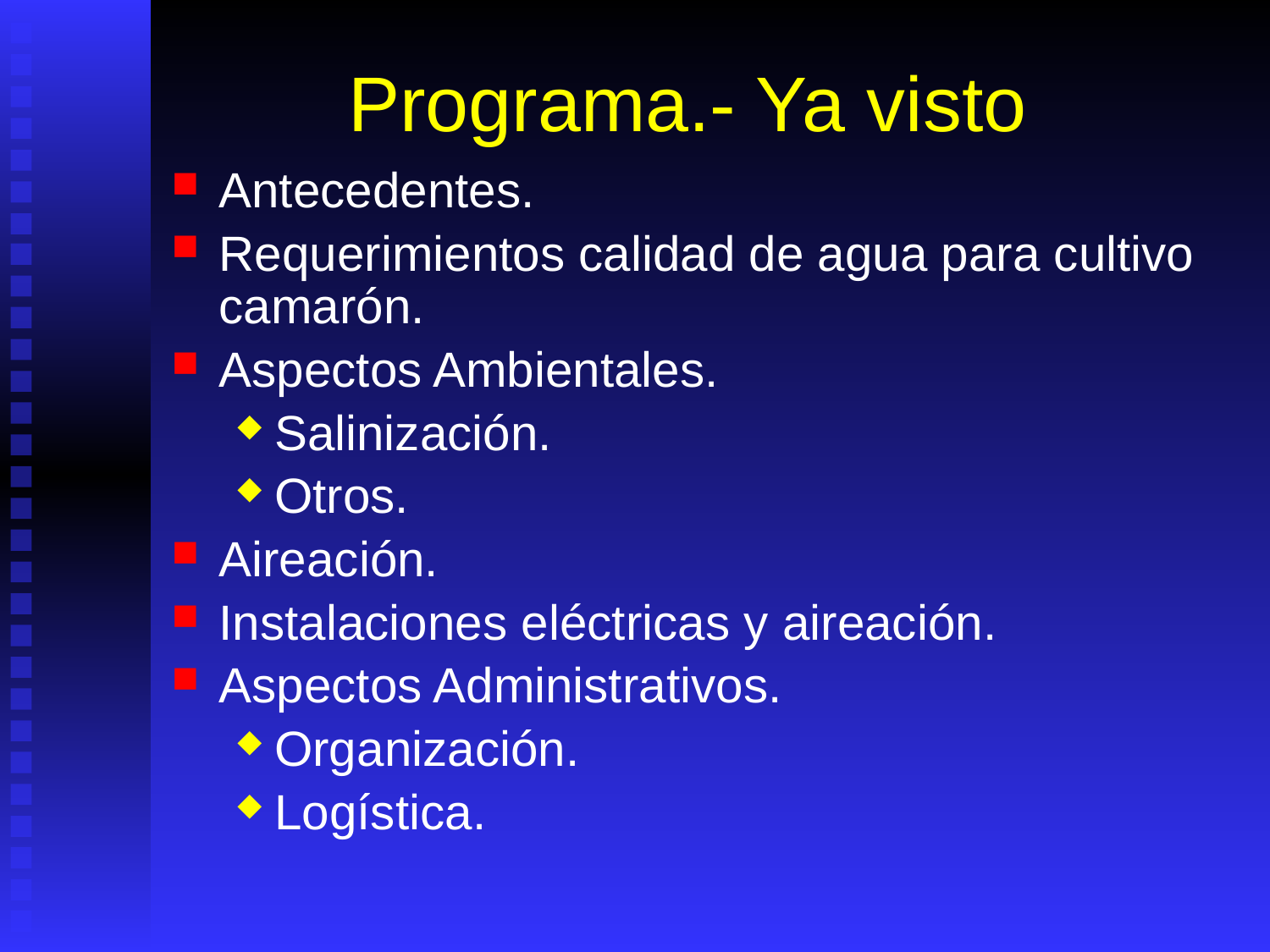

# Programa.- Ya visto
Antecedentes.
Requerimientos calidad de agua para cultivo camarón.
Aspectos Ambientales.
Salinización.
Otros.
Aireación.
Instalaciones eléctricas y aireación.
Aspectos Administrativos.
Organización.
Logística.